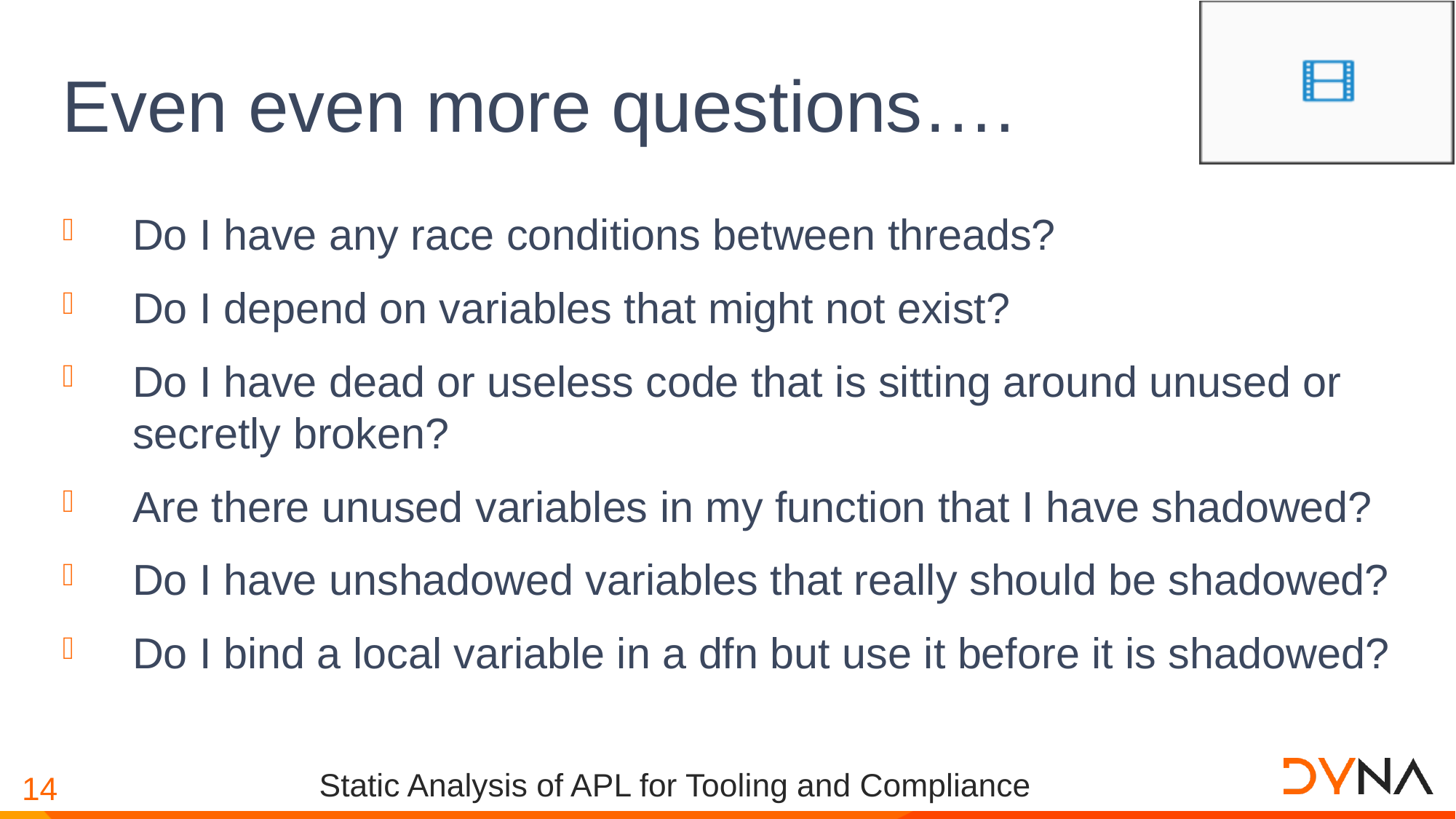

# Even even more questions….
Do I have any race conditions between threads?
Do I depend on variables that might not exist?
Do I have dead or useless code that is sitting around unused or secretly broken?
Are there unused variables in my function that I have shadowed?
Do I have unshadowed variables that really should be shadowed?
Do I bind a local variable in a dfn but use it before it is shadowed?